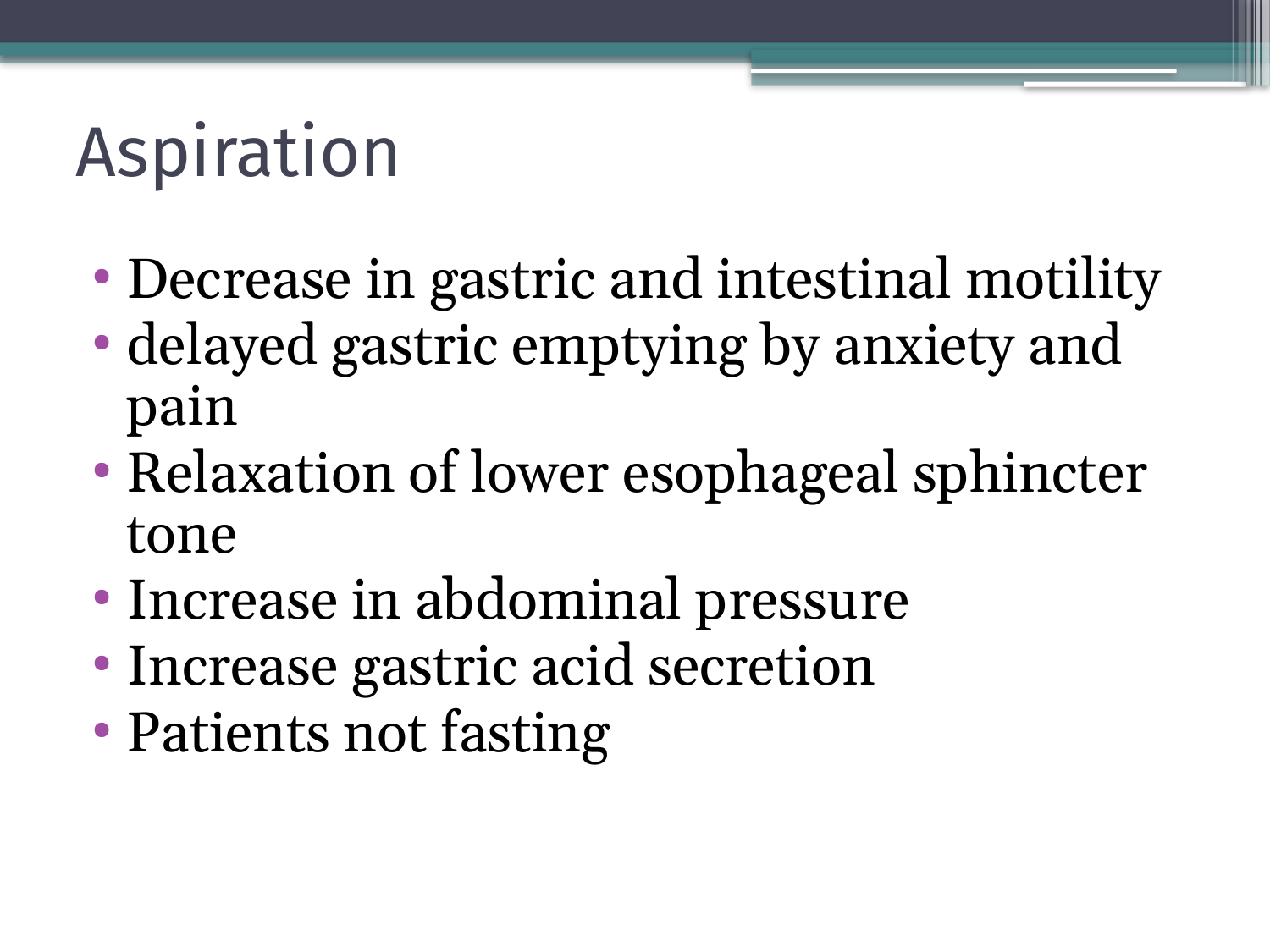

# Aspiration
Decrease in gastric and intestinal motility
delayed gastric emptying by anxiety and pain
Relaxation of lower esophageal sphincter tone
Increase in abdominal pressure
Increase gastric acid secretion
Patients not fasting